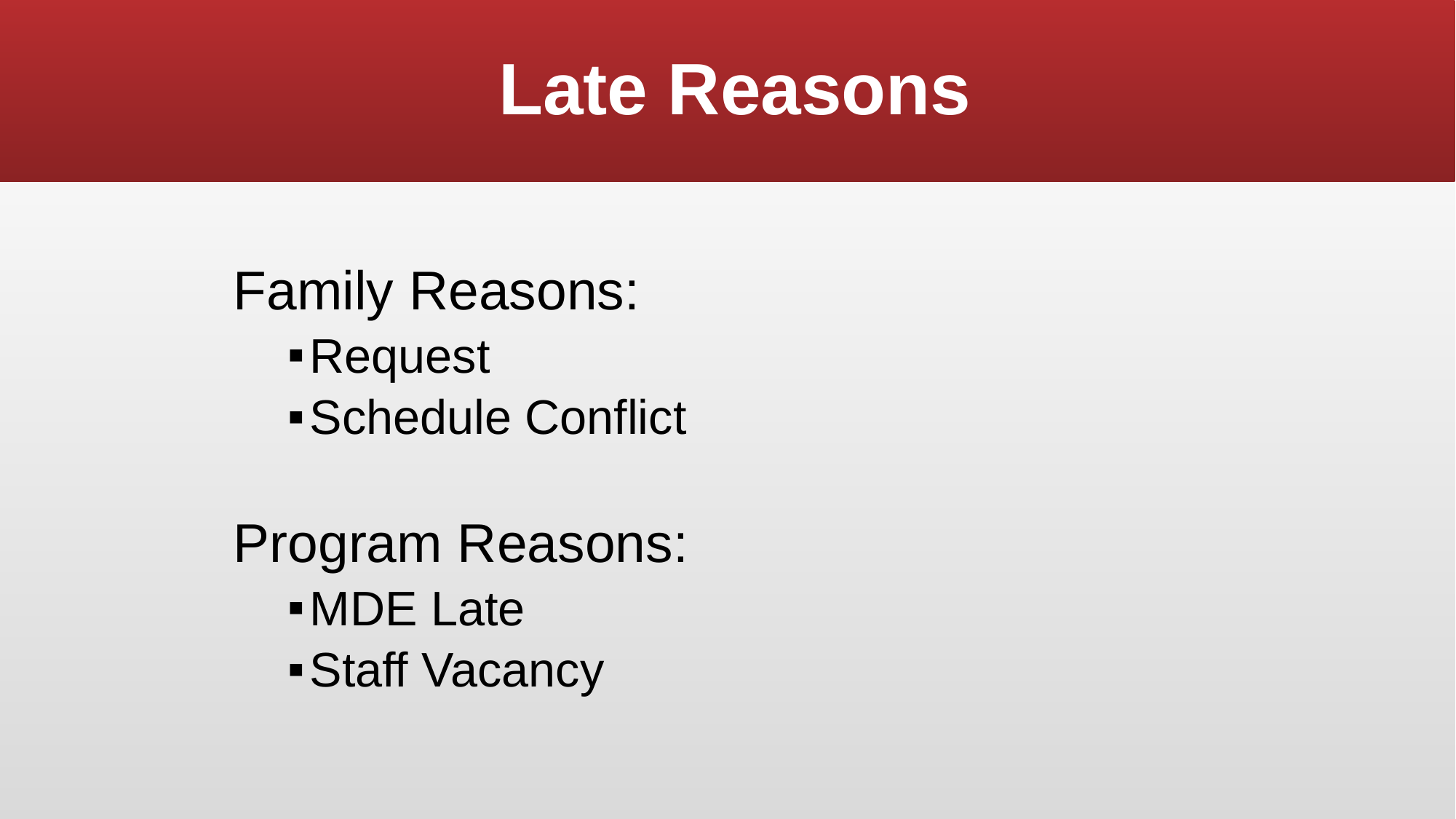

# Late Reasons
Family Reasons:
Request
Schedule Conflict

Program Reasons:
MDE Late
Staff Vacancy